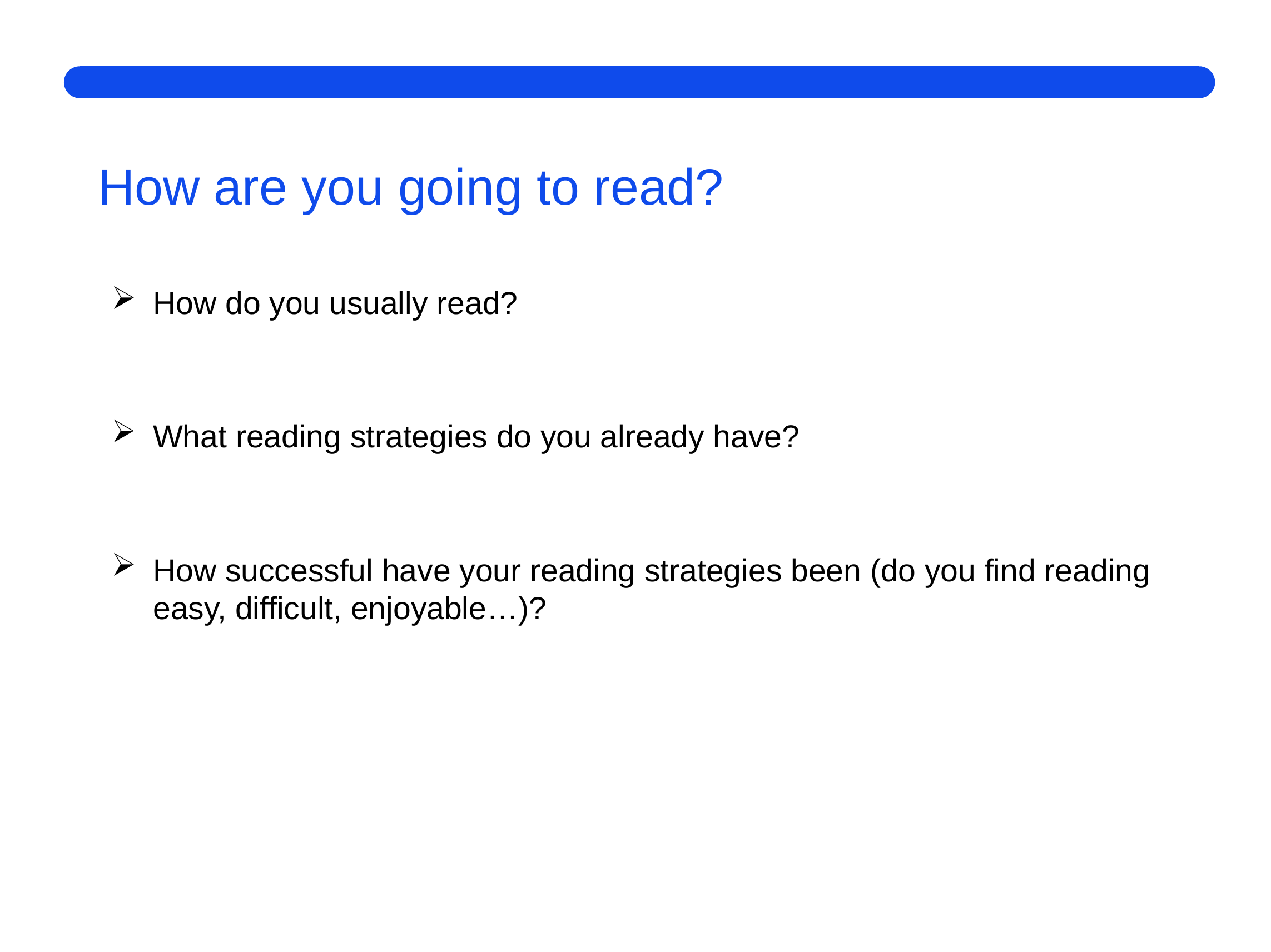

# How are you going to read?
How do you usually read?

What reading strategies do you already have?

How successful have your reading strategies been (do you find reading easy, difficult, enjoyable…)?